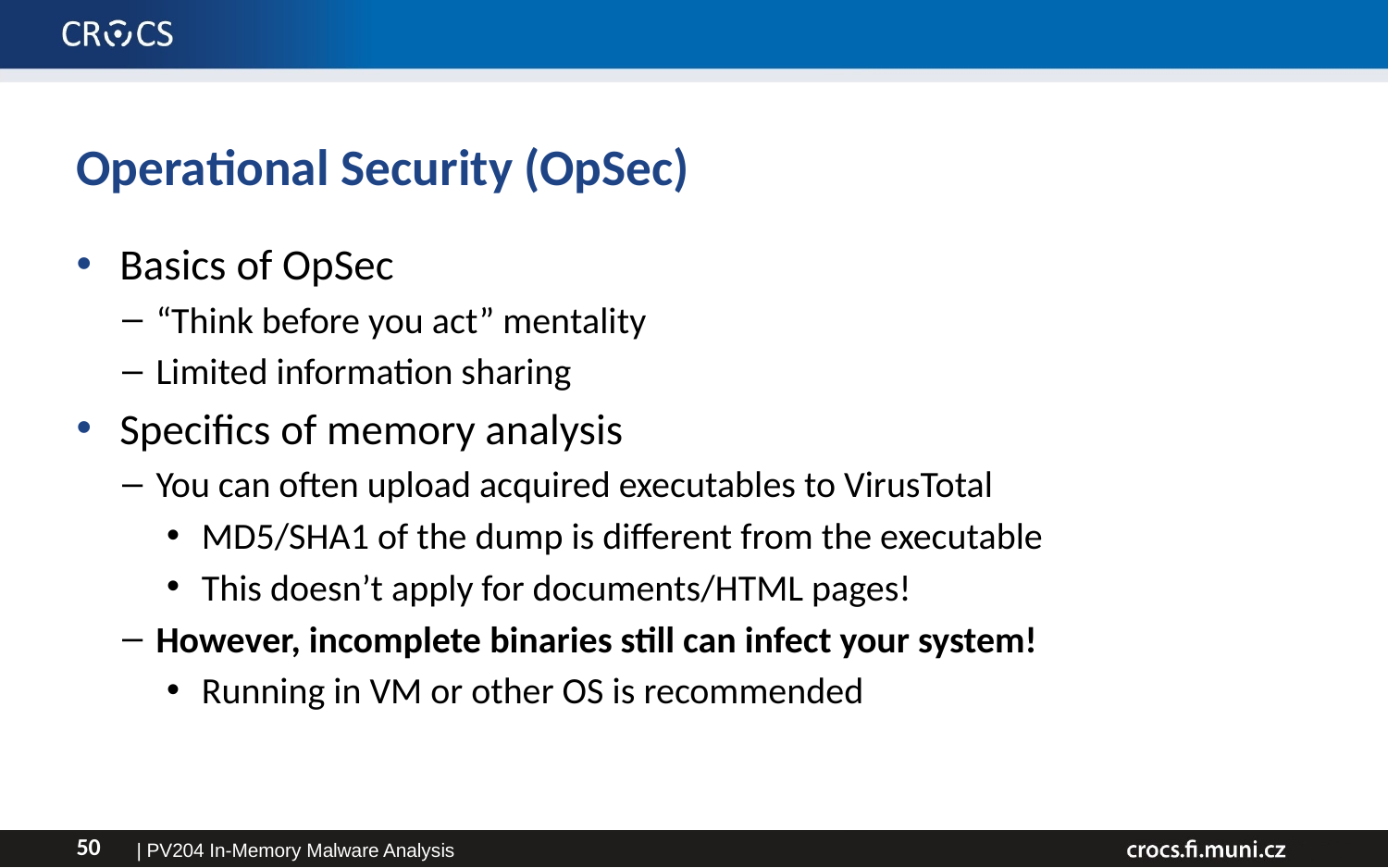

# Operational Security (OpSec)
Basics of OpSec
“Think before you act” mentality
Limited information sharing
Specifics of memory analysis
You can often upload acquired executables to VirusTotal
MD5/SHA1 of the dump is different from the executable
This doesn’t apply for documents/HTML pages!
However, incomplete binaries still can infect your system!
Running in VM or other OS is recommended
| PV204 In-Memory Malware Analysis
50